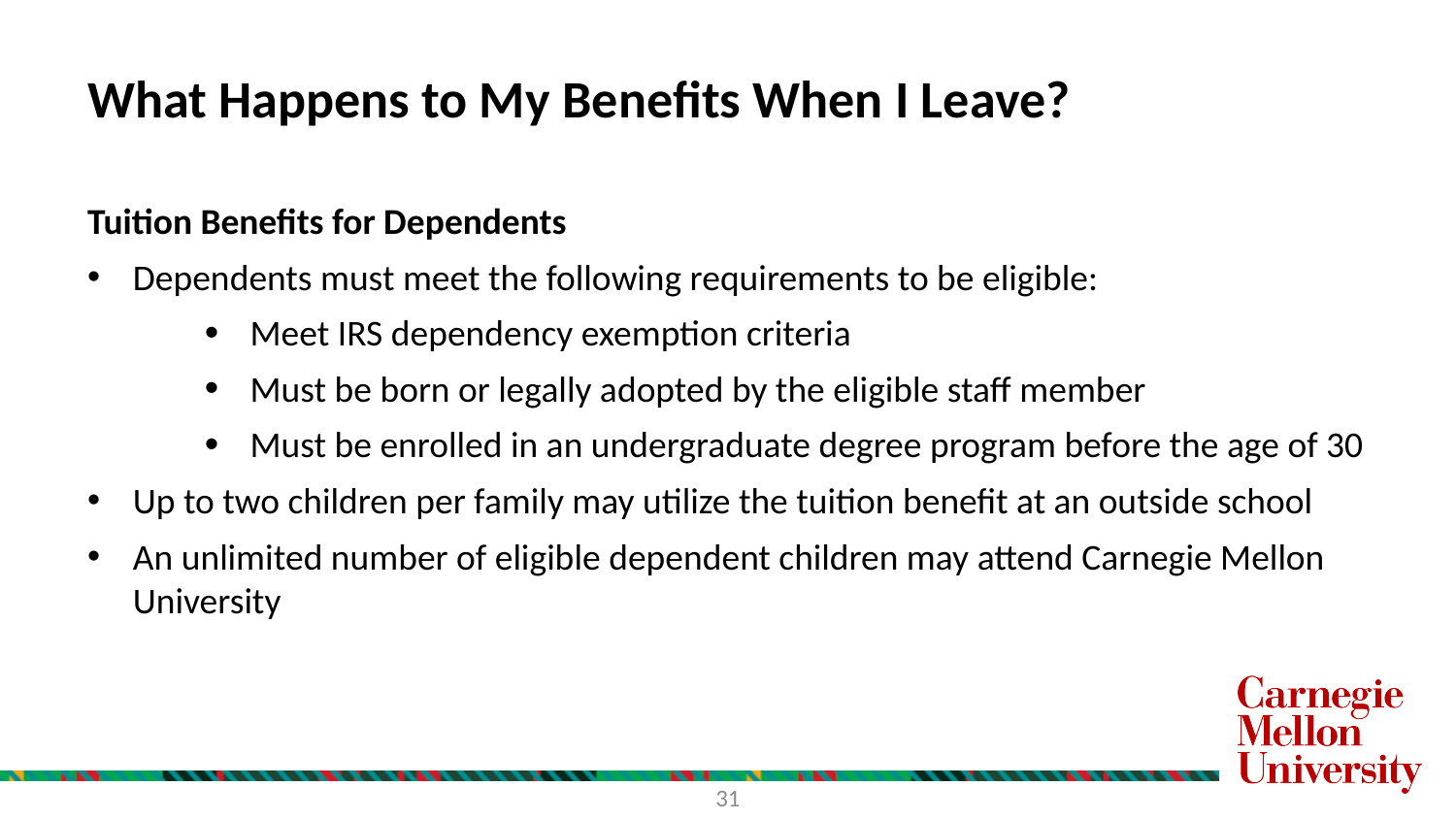

# What Happens to My Benefits When I Leave?
Tuition Benefits for Dependents
Dependents must meet the following requirements to be eligible:
Meet IRS dependency exemption criteria
Must be born or legally adopted by the eligible staff member
Must be enrolled in an undergraduate degree program before the age of 30
Up to two children per family may utilize the tuition benefit at an outside school
An unlimited number of eligible dependent children may attend Carnegie Mellon University

31